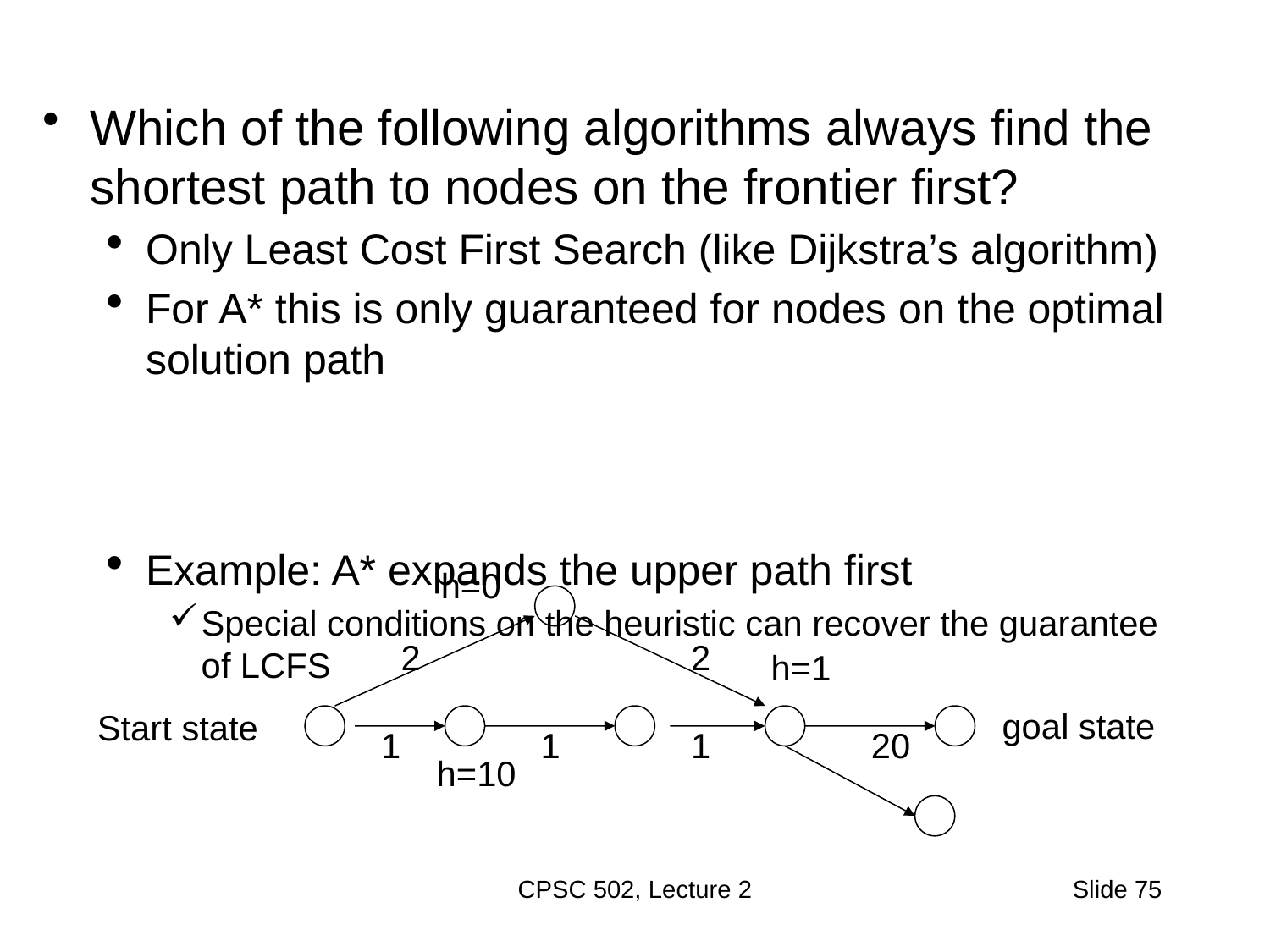

Which of the following algorithms always find the shortest path to nodes on the frontier first?
Only Least Cost First Search (like Dijkstra’s algorithm)
For A* this is only guaranteed for nodes on the optimal solution path

Example: A* expands the upper path first
Special conditions on the heuristic can recover the guarantee of LCFS

h=0

2
2
h=1
goal state
Start state

1

1

1

20

h=10

CPSC 502, Lecture 2
Slide 75